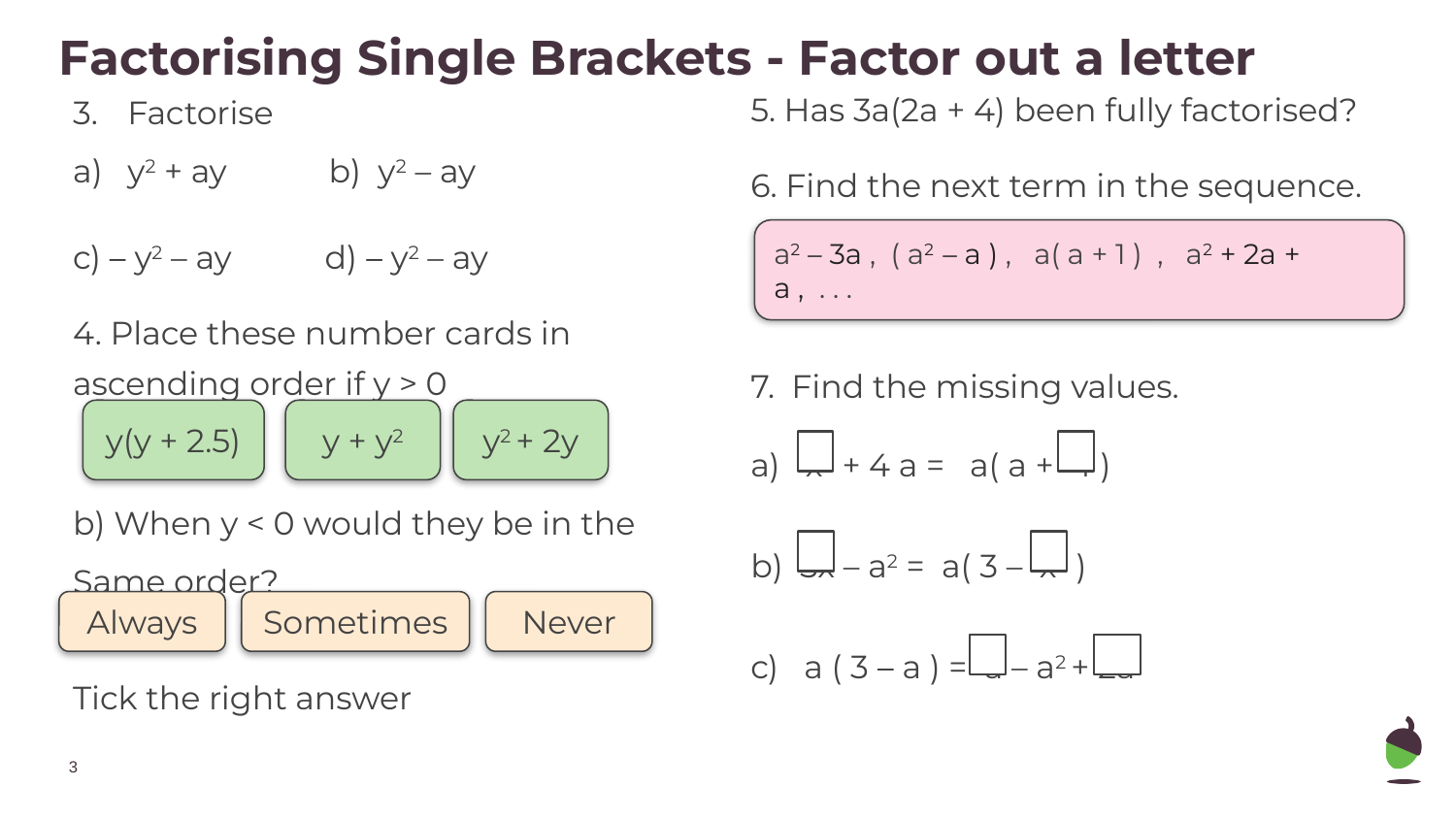

Factorise
y2 + ay            b)  y2 – ay

c) – y2 – ay           d) – y2 – ay

4. Place these number cards in ascending order if y > 0

b) When y < 0 would they be in the
Same order?

Tick the right answer

Factorising Single Brackets - Factor out a letter
5. Has 3a(2a + 4) been fully factorised?

6. Find the next term in the sequence.

7.  Find the missing values.

a)   x2 + 4 a =   a( a +  4 )

b)  3x – a2 =  a( 3 –  x2 )

c)   a ( 3 – a ) =  a – a2 + 2a

a2 – 3a ,  ( a2  – a ) ,   a( a + 1 )  ,   a2 + 2a + a ,  . . .
y(y + 2.5)
y + y2
y2 + 2y

Always
Sometimes
Never

3